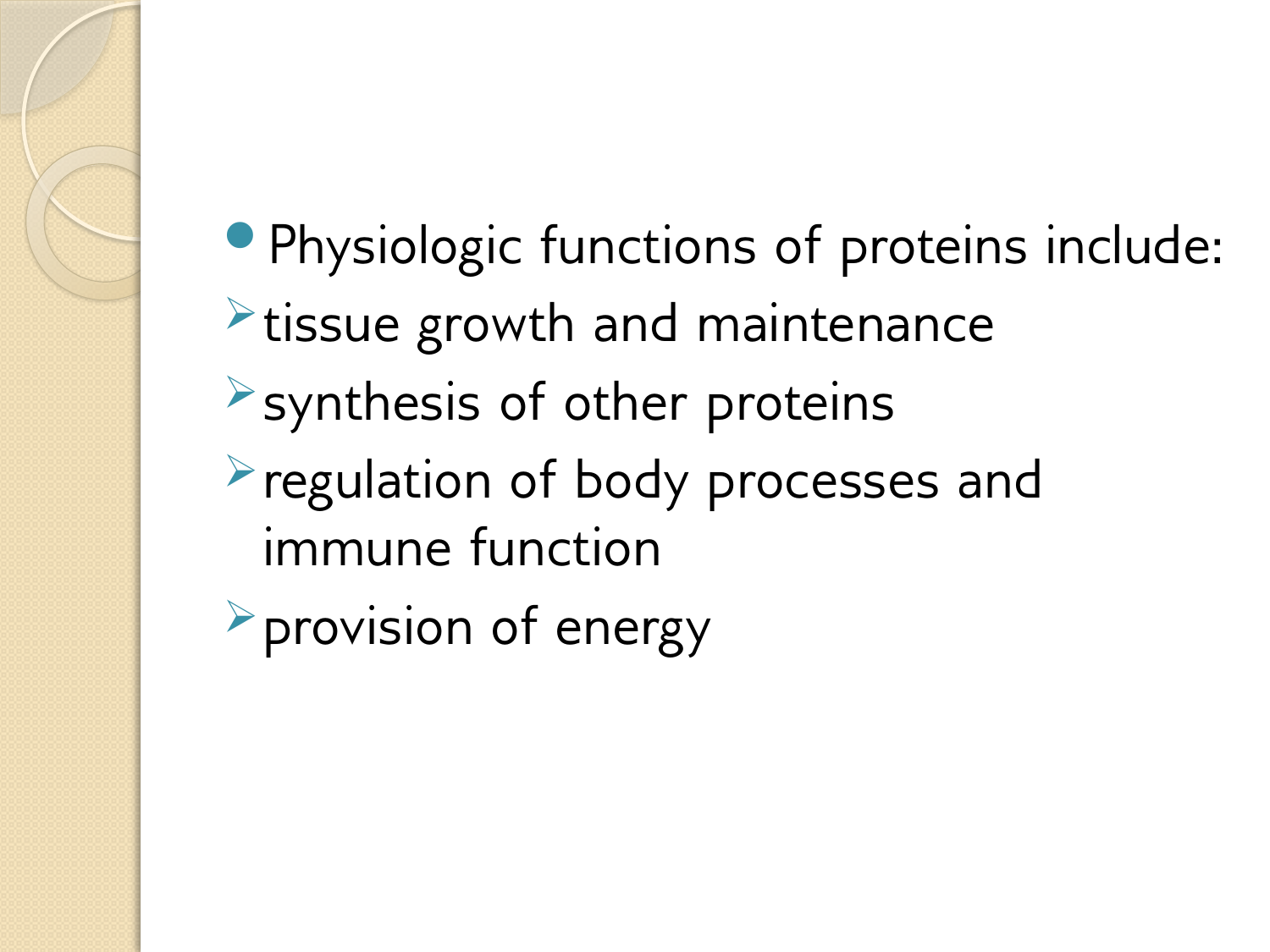

#
Physiologic functions of proteins include:
tissue growth and maintenance
synthesis of other proteins
regulation of body processes and immune function
provision of energy